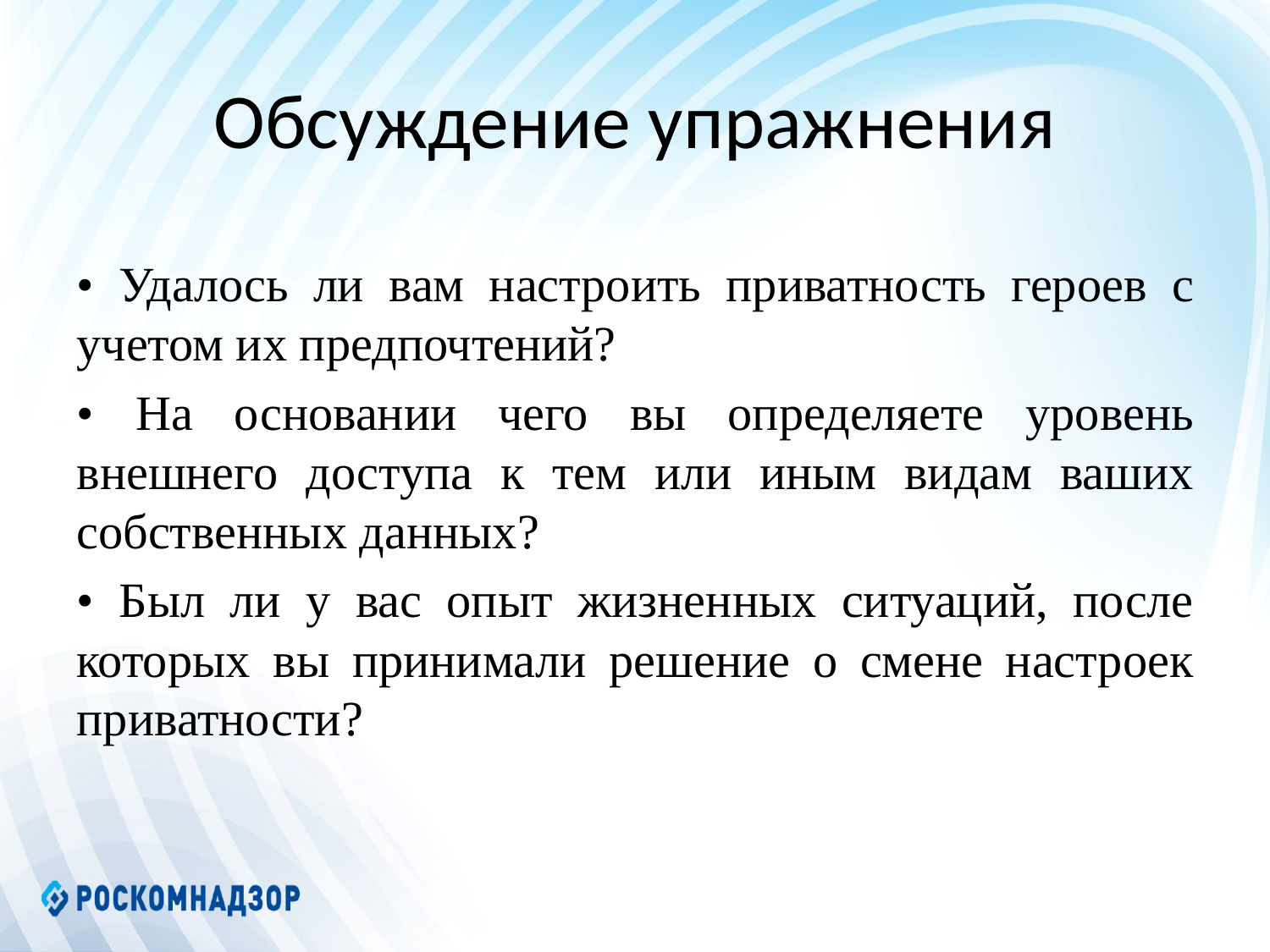

# Обсуждение упражнения
• Удалось ли вам настроить приватность героев с учетом их предпочтений?
• На основании чего вы определяете уровень внешнего доступа к тем или иным видам ваших собственных данных?
• Был ли у вас опыт жизненных ситуаций, после которых вы принимали решение о смене настроек приватности?